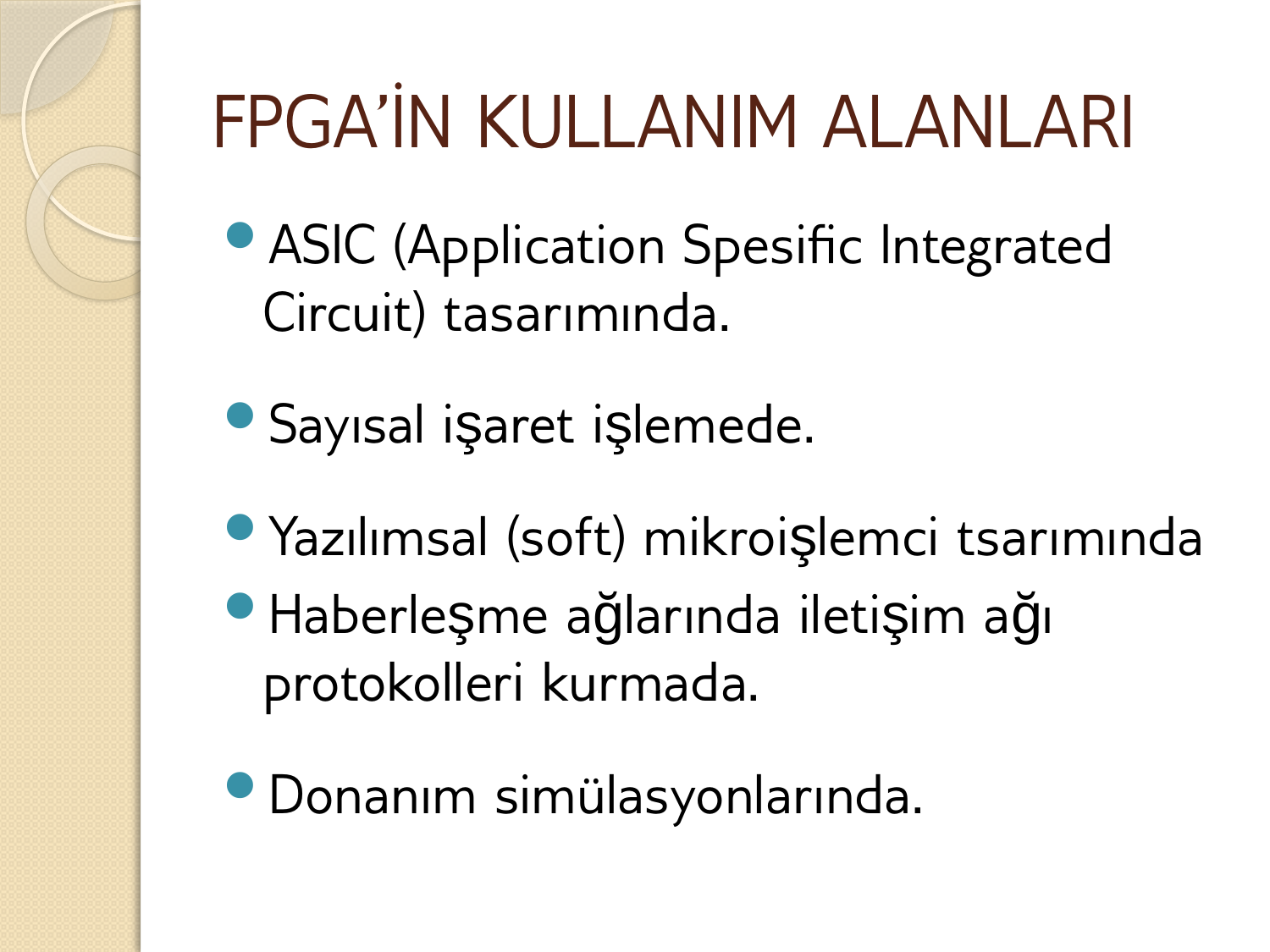

# FPGA’İN KULLANIM ALANLARI
ASIC (Application Spesific Integrated Circuit) tasarımında.
Sayısal işaret işlemede.
Yazılımsal (soft) mikroişlemci tsarımında
Haberleşme ağlarında iletişim ağı protokolleri kurmada.
Donanım simülasyonlarında.